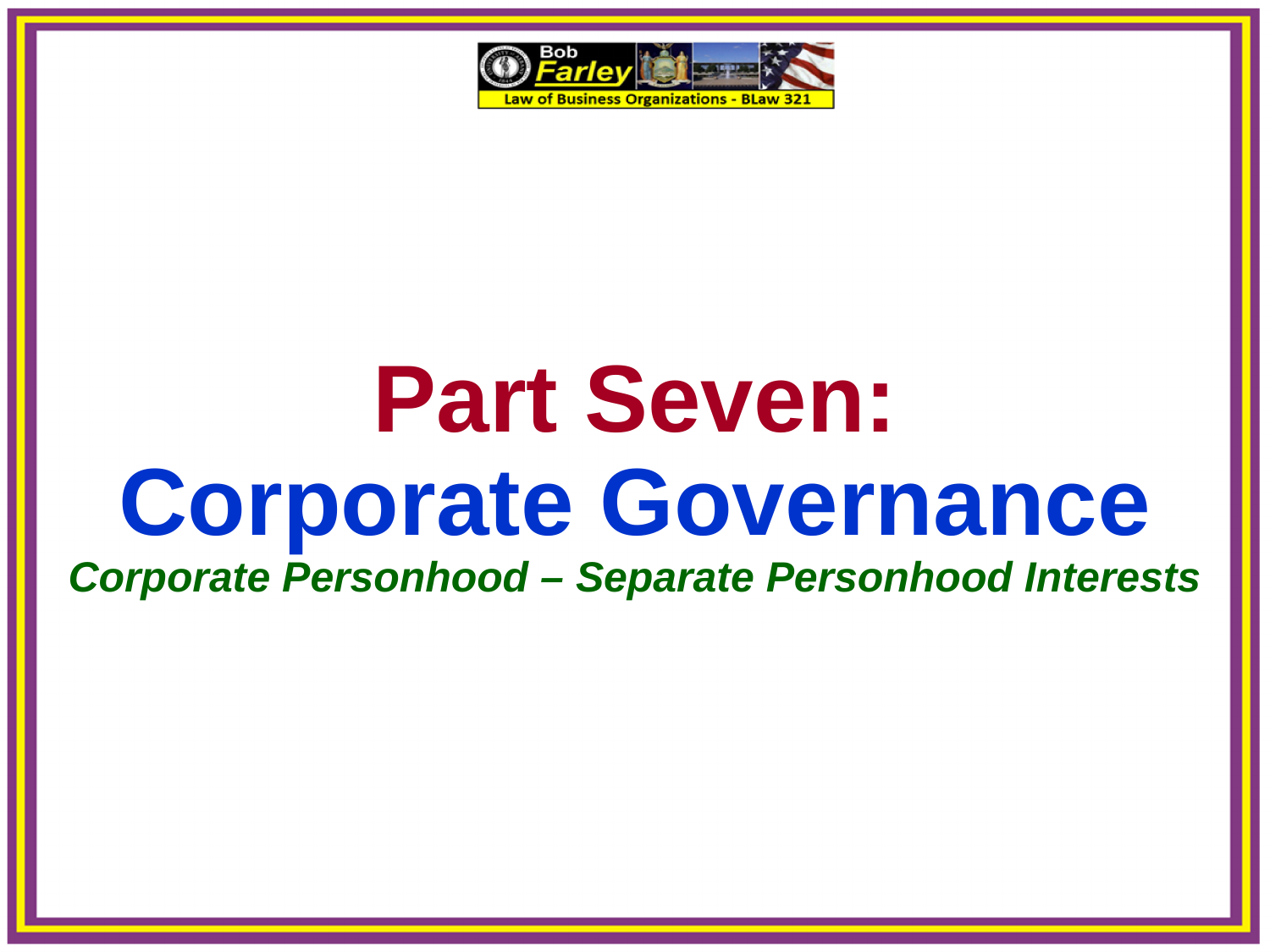

Part Seven:
Corporate Governance
Corporate Personhood – Separate Personhood Interests